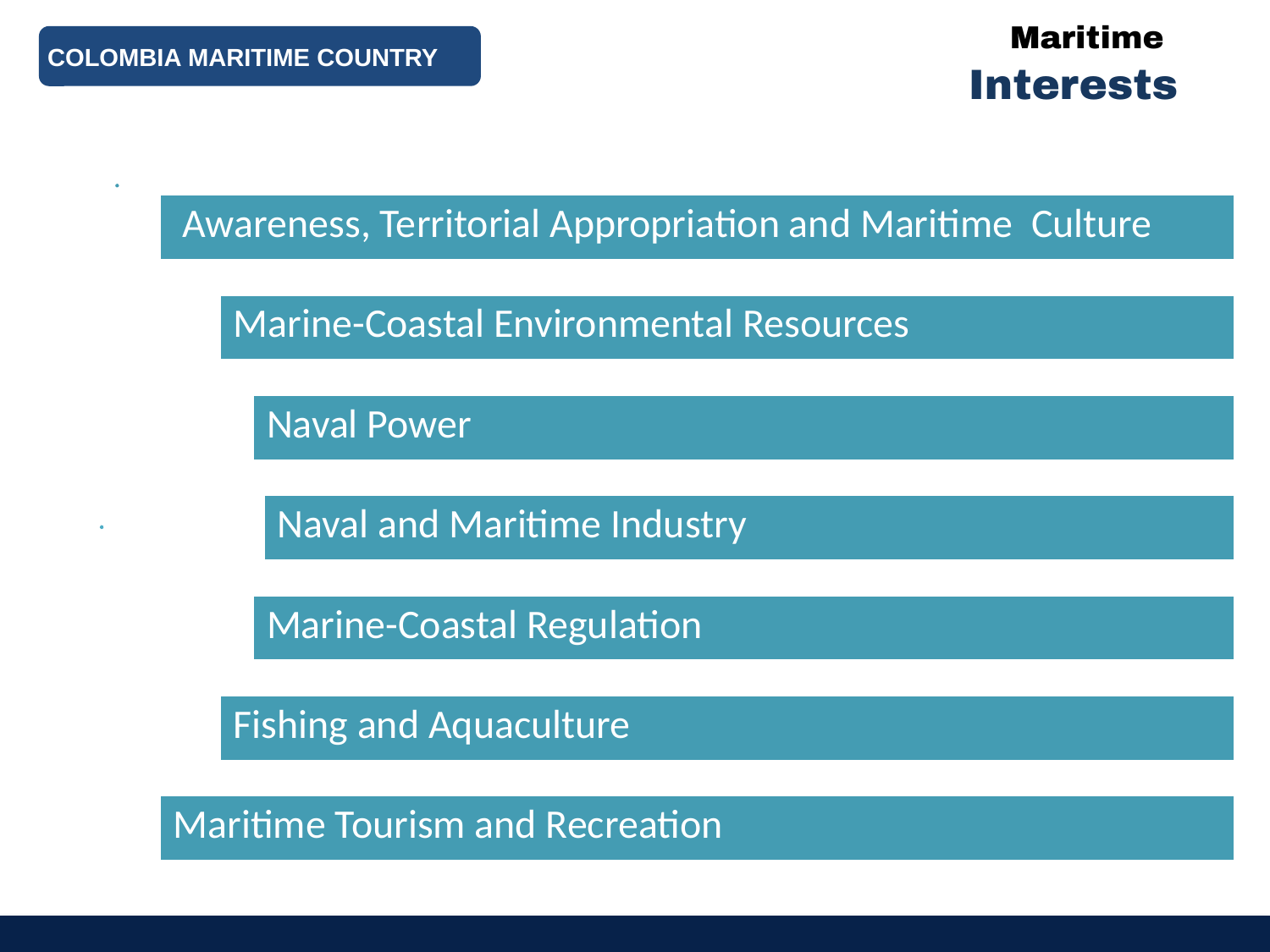

Maritime
Interests

COLOMBIA MARITIME COUNTRY
Marine-Coastal Environmental Resources
Naval Power
Naval and Maritime Industry
Marine-Coastal Regulation
 Awareness, Territorial Appropriation and Maritime  Culture
Fishing and Aquaculture
Maritime Tourism and Recreation